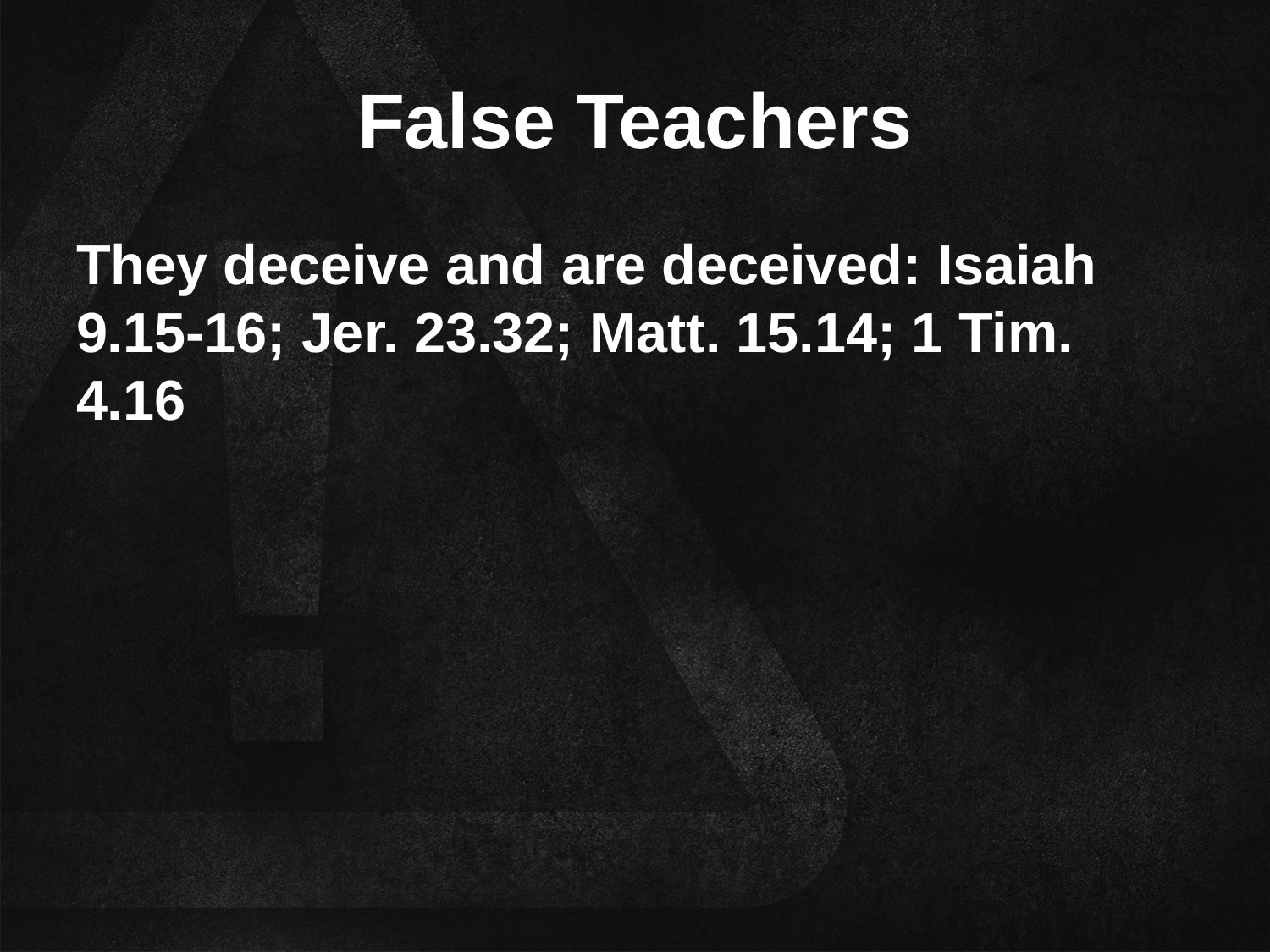

# False Teachers
They deceive and are deceived: Isaiah 9.15-16; Jer. 23.32; Matt. 15.14; 1 Tim. 4.16